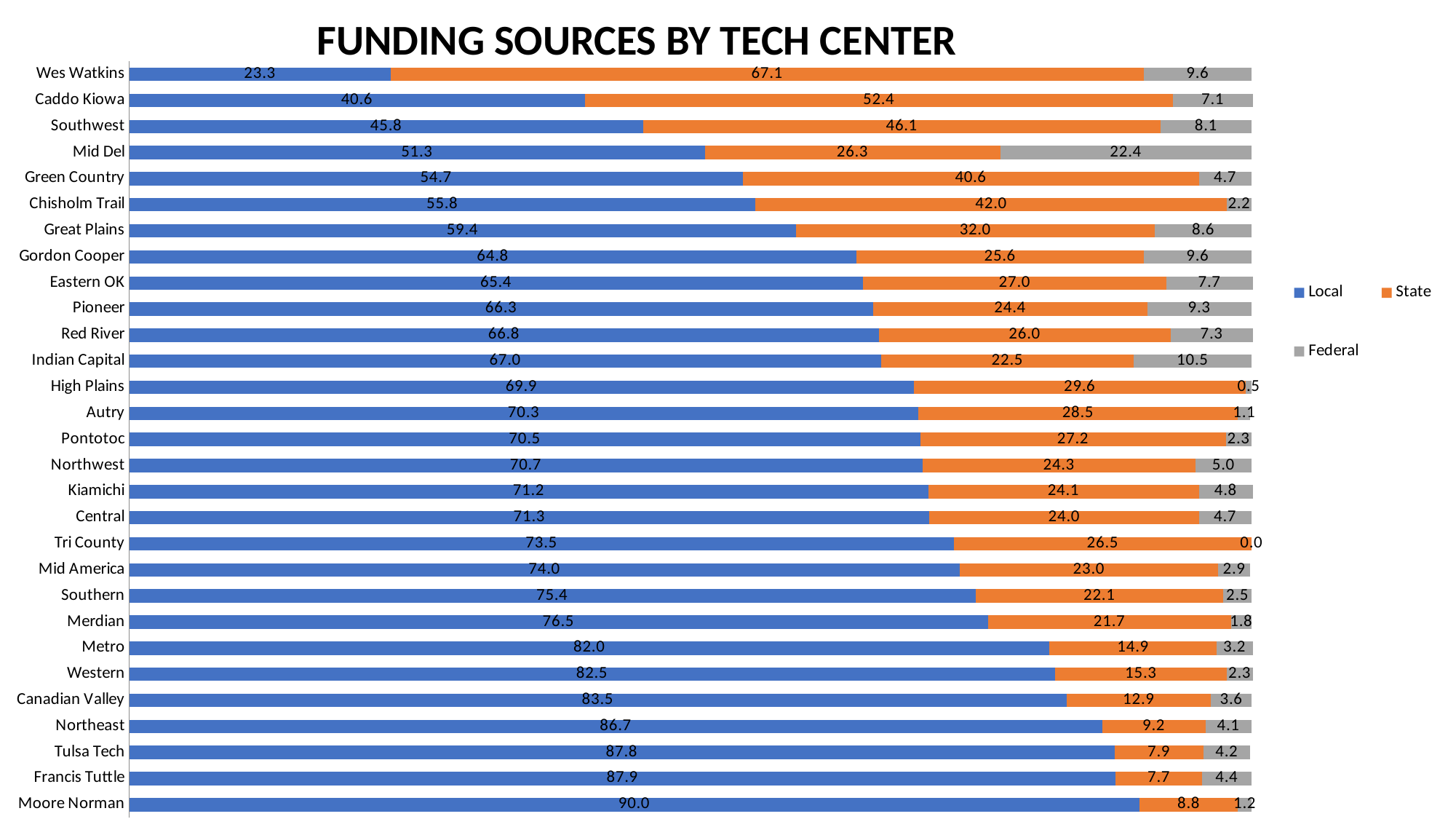

FUNDING SOURCES BY TECH CENTER

### Chart

| Category | Local | State | Federal  |
|---|---|---|---|
| Moore Norman | 90.0 | 8.8 | 1.2 |
| Francis Tuttle | 87.9 | 7.7 | 4.4 |
| Tulsa Tech | 87.8 | 7.9 | 4.2 |
| Northeast | 86.7 | 9.2 | 4.1 |
| Canadian Valley | 83.5 | 12.9 | 3.6 |
| Western | 82.5 | 15.3 | 2.3 |
| Metro | 82.0 | 14.9 | 3.2 |
| Merdian | 76.5 | 21.7 | 1.8 |
| Southern | 75.4 | 22.1 | 2.5 |
| Mid America | 74.0 | 23.0 | 2.9 |
| Tri County | 73.5 | 26.5 | 0.0 |
| Central | 71.3 | 24.0 | 4.7 |
| Kiamichi | 71.2 | 24.1 | 4.8 |
| Northwest | 70.7 | 24.3 | 5.0 |
| Pontotoc | 70.5 | 27.2 | 2.3 |
| Autry | 70.3 | 28.5 | 1.1 |
| High Plains | 69.9 | 29.6 | 0.5 |
| Indian Capital | 67.0 | 22.5 | 10.5 |
| Red River | 66.8 | 26.0 | 7.3 |
| Pioneer | 66.3 | 24.4 | 9.3 |
| Eastern OK | 65.4 | 27.0 | 7.7 |
| Gordon Cooper | 64.8 | 25.6 | 9.6 |
| Great Plains | 59.4 | 32.0 | 8.6 |
| Chisholm Trail | 55.8 | 42.0 | 2.2 |
| Green Country | 54.7 | 40.6 | 4.7 |
| Mid Del | 51.3 | 26.3 | 22.4 |
| Southwest | 45.8 | 46.1 | 8.1 |
| Caddo Kiowa | 40.6 | 52.4 | 7.1 |
| Wes Watkins | 23.3 | 67.1 | 9.6 |